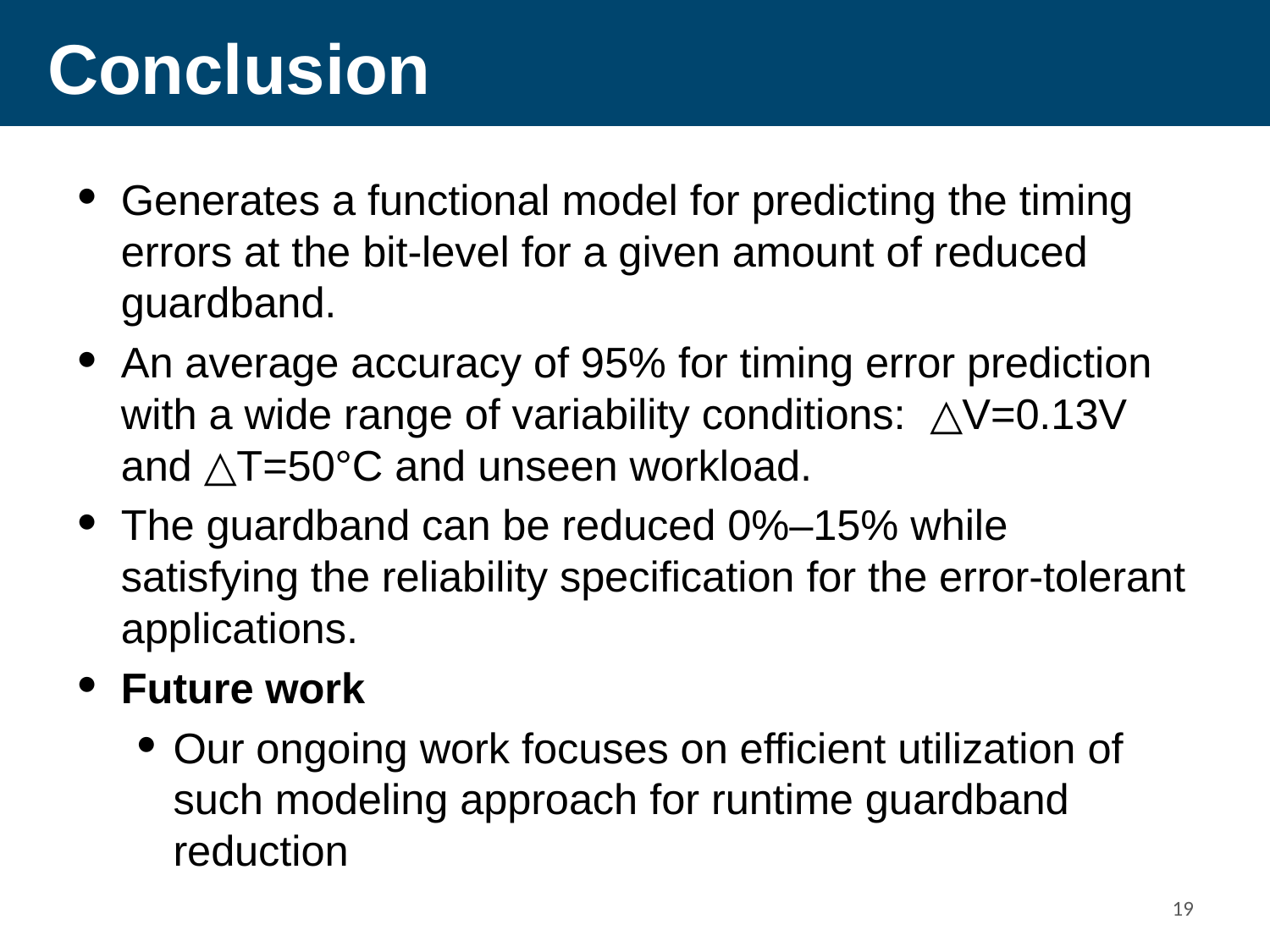

# Conclusion
Generates a functional model for predicting the timing errors at the bit-level for a given amount of reduced guardband.
An average accuracy of 95% for timing error prediction with a wide range of variability conditions:  △V=0.13V and △T=50°C and unseen workload.
The guardband can be reduced 0%–15% while satisfying the reliability specification for the error-tolerant applications.
Future work
Our ongoing work focuses on efficient utilization of such modeling approach for runtime guardband reduction

19